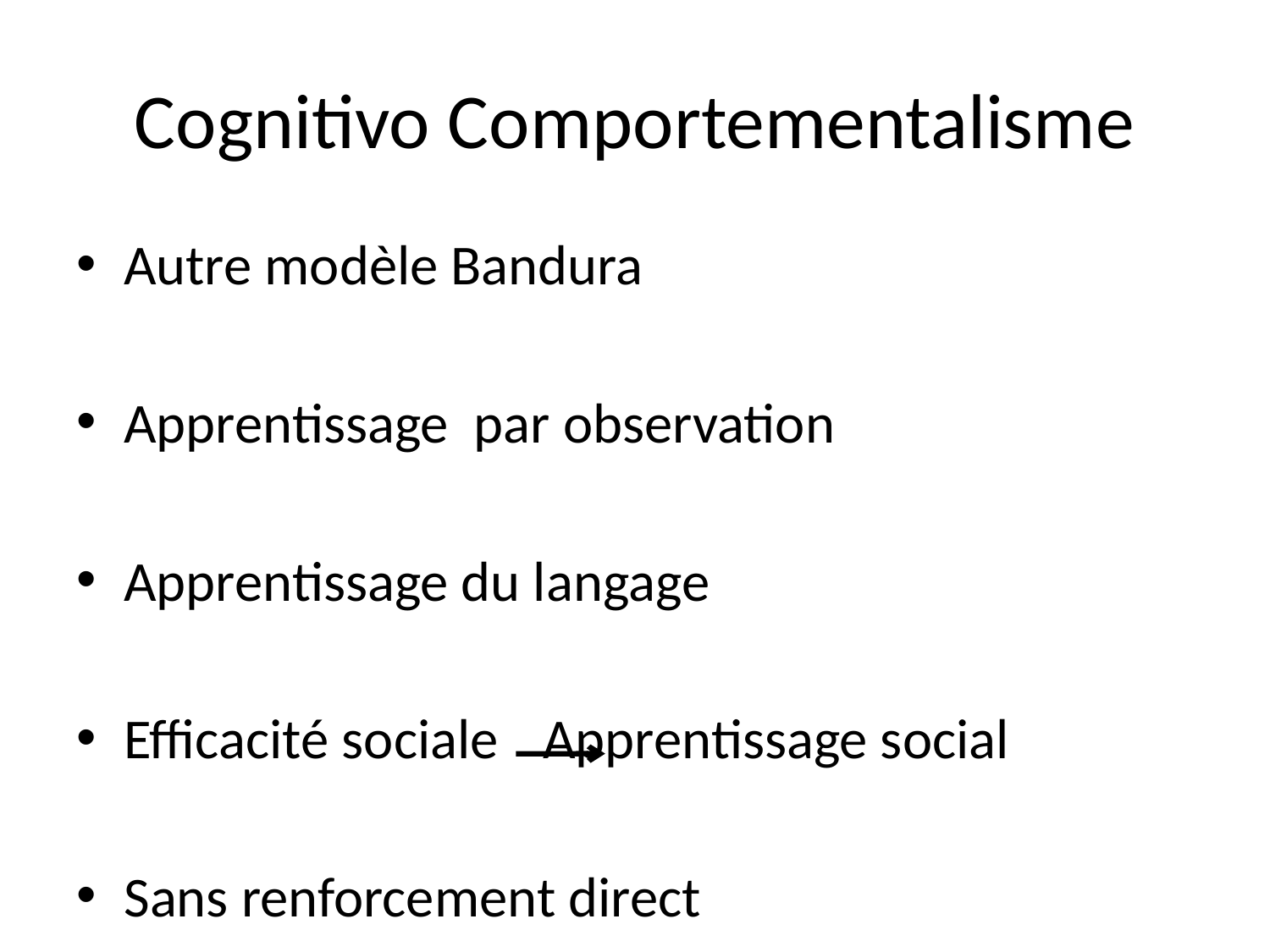

# Cognitivo Comportementalisme
Autre modèle Bandura

Apprentissage  par observation

Apprentissage du langage

Efficacité sociale	   Apprentissage social

Sans renforcement direct